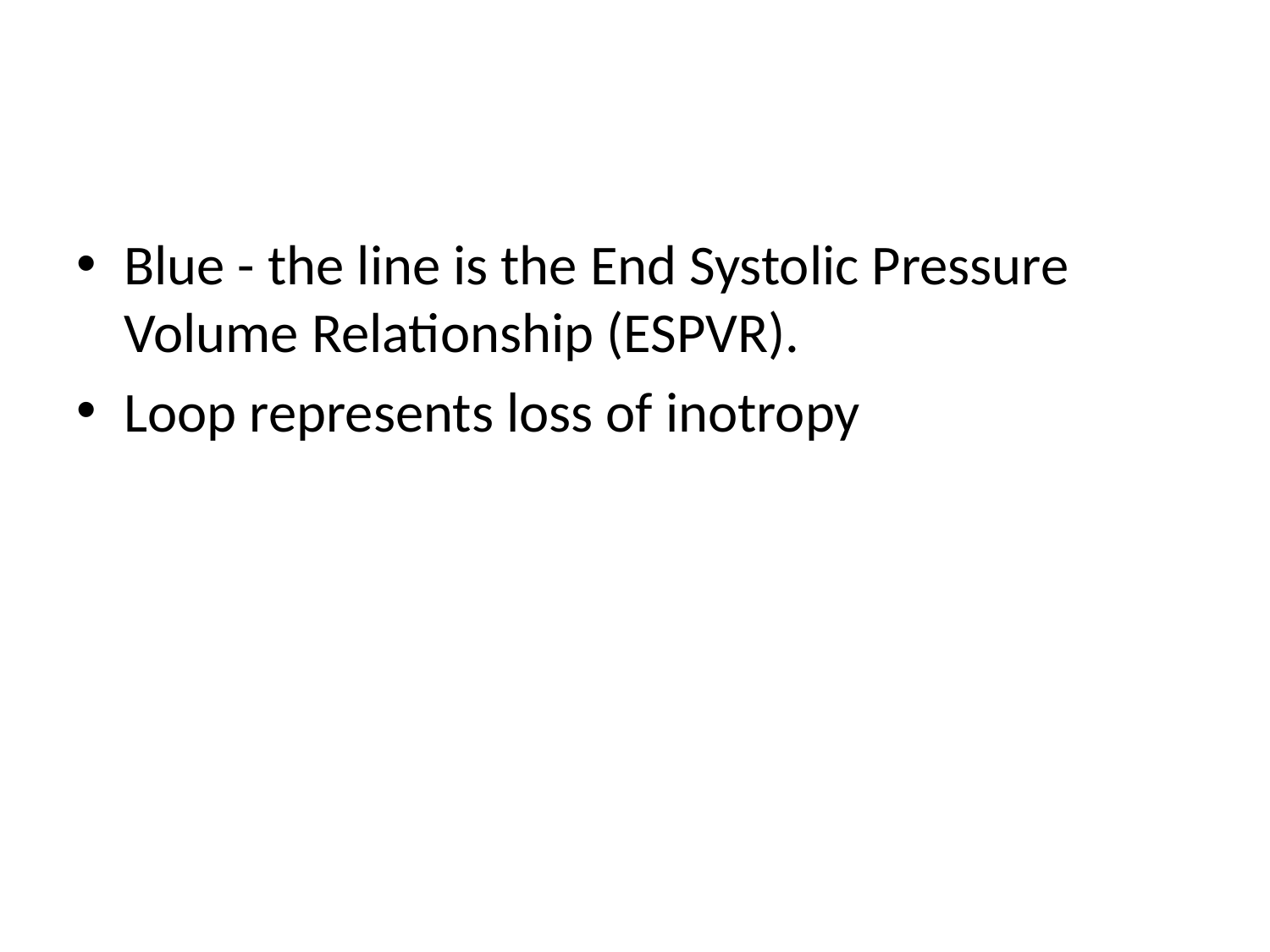

#
Blue - the line is the End Systolic Pressure Volume Relationship (ESPVR).
Loop represents loss of inotropy